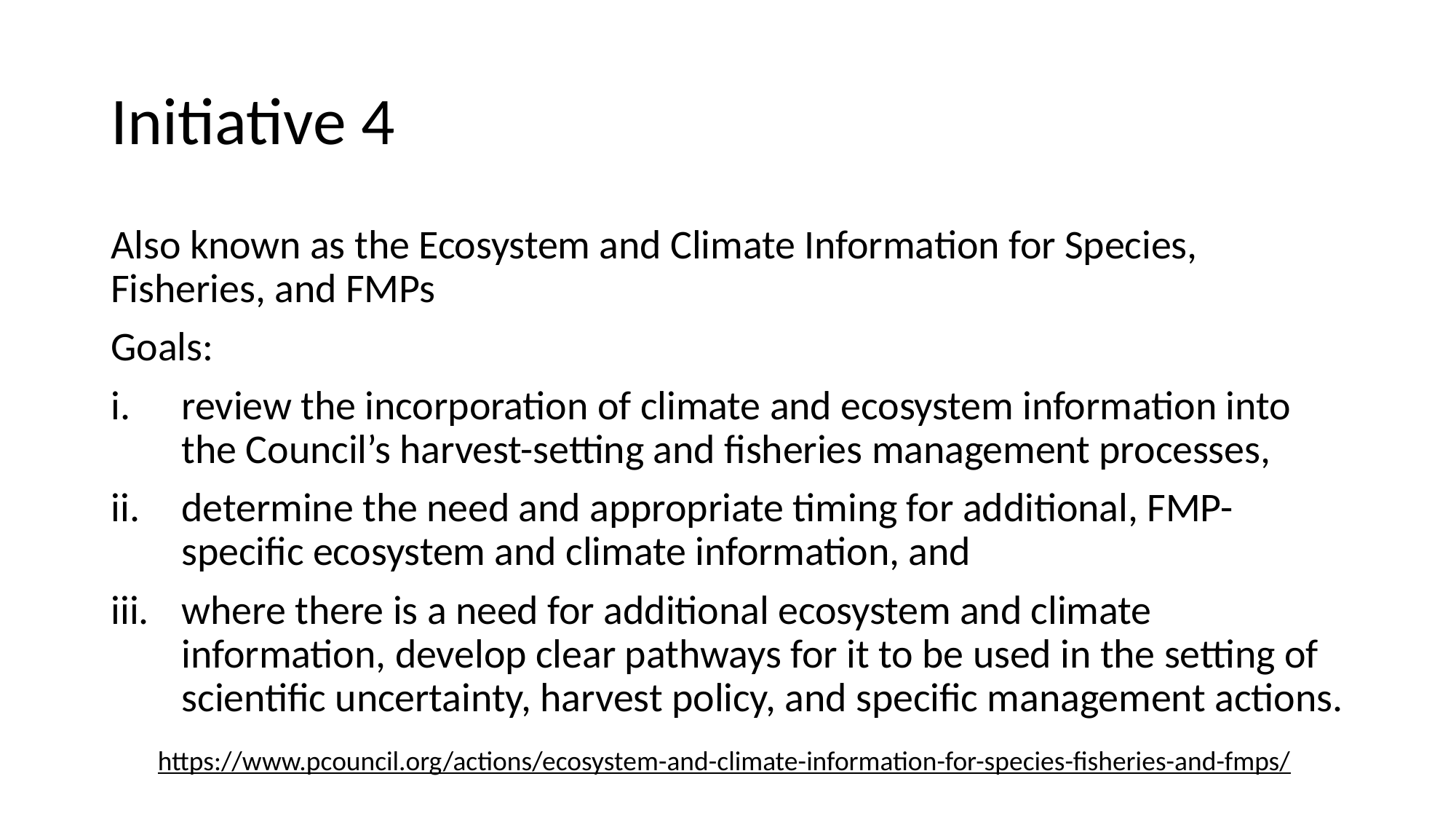

# Initiative 4
Also known as the Ecosystem and Climate Information for Species, Fisheries, and FMPs
Goals:
review the incorporation of climate and ecosystem information into the Council’s harvest-setting and fisheries management processes,
determine the need and appropriate timing for additional, FMP-specific ecosystem and climate information, and
where there is a need for additional ecosystem and climate information, develop clear pathways for it to be used in the setting of scientific uncertainty, harvest policy, and specific management actions.
https://www.pcouncil.org/actions/ecosystem-and-climate-information-for-species-fisheries-and-fmps/